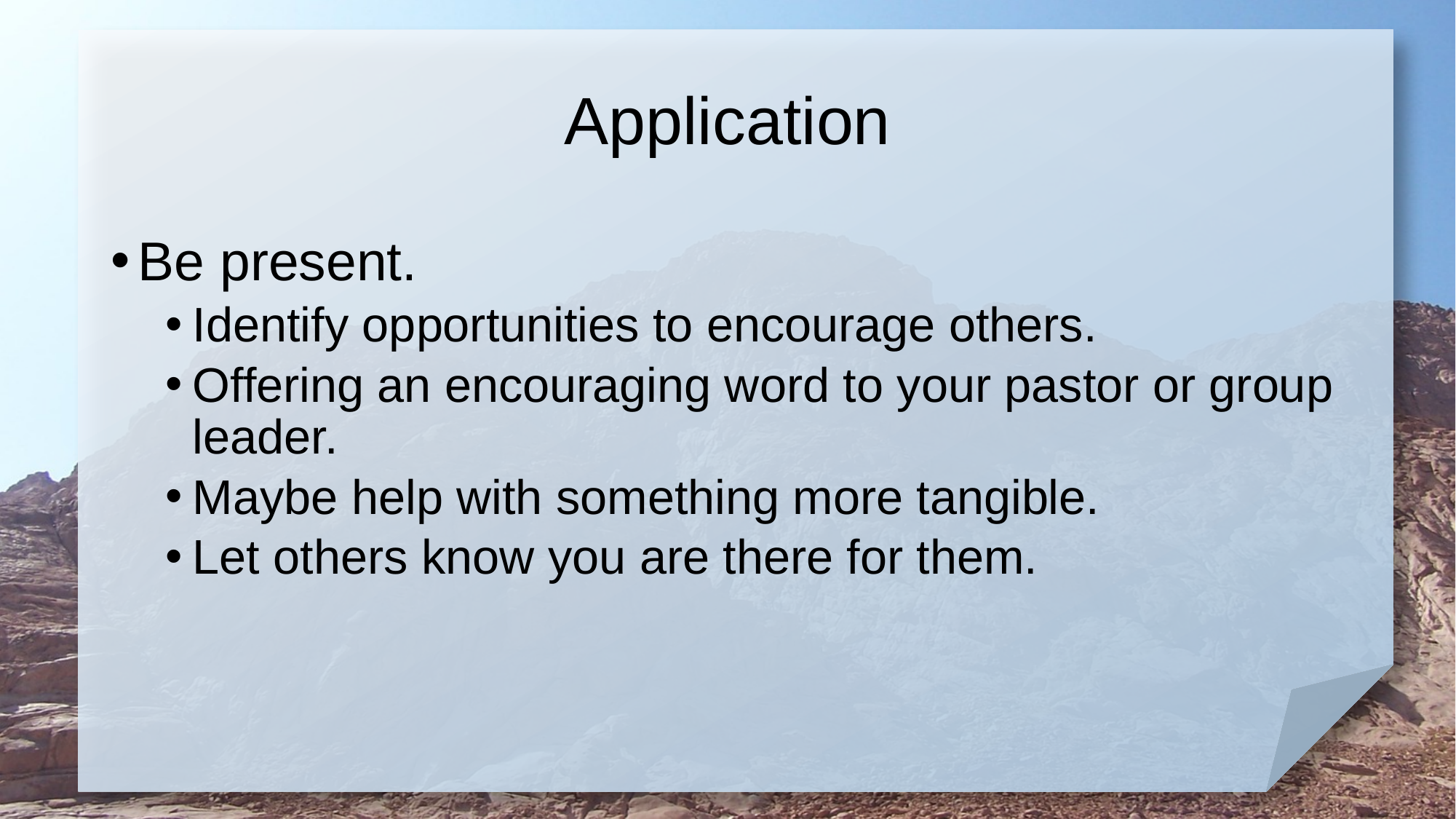

# Application
Be present.
Identify opportunities to encourage others.
Offering an encouraging word to your pastor or group leader.
Maybe help with something more tangible.
Let others know you are there for them.